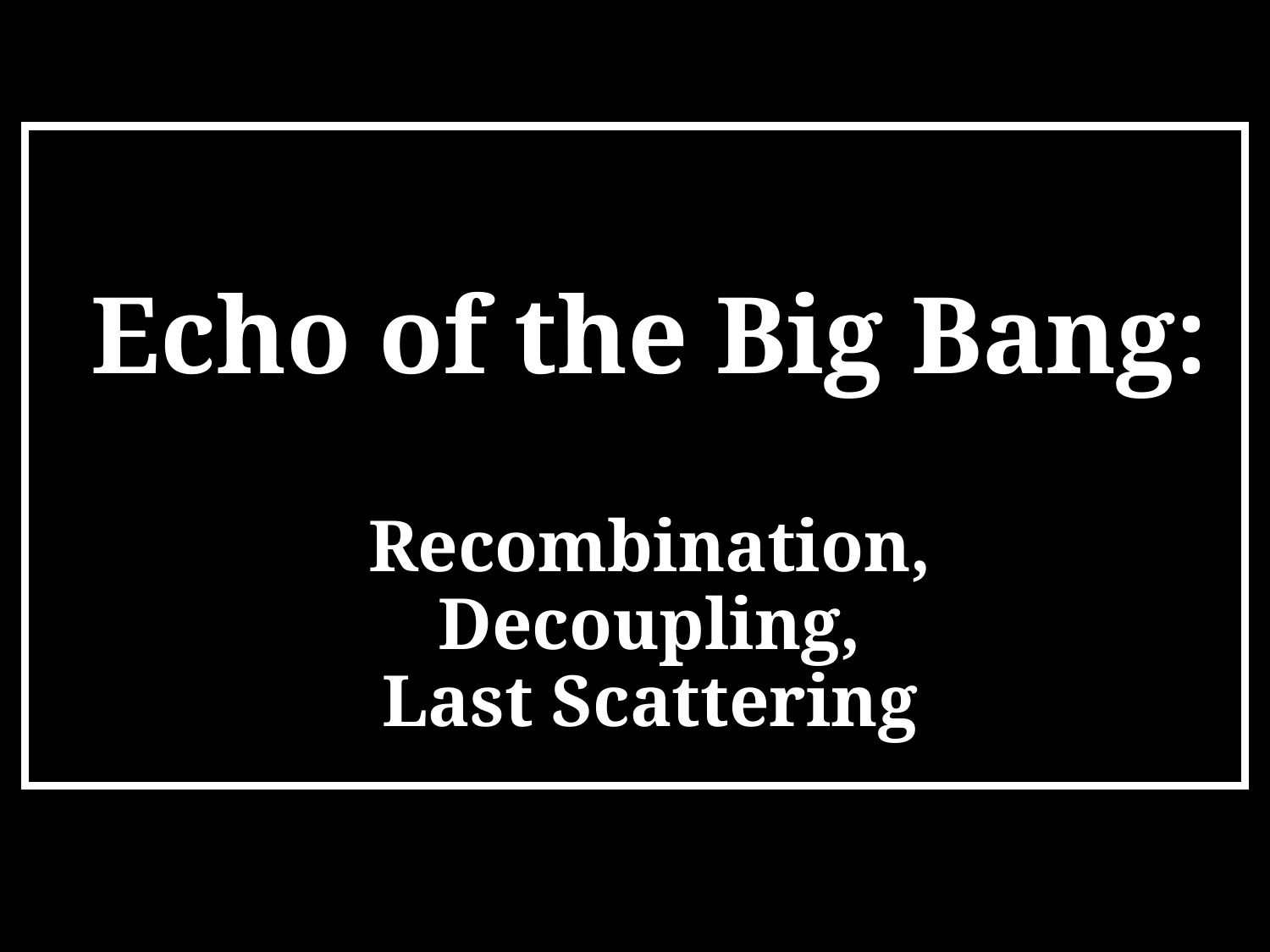

Echo of the Big Bang:

Recombination,
Decoupling,
Last Scattering